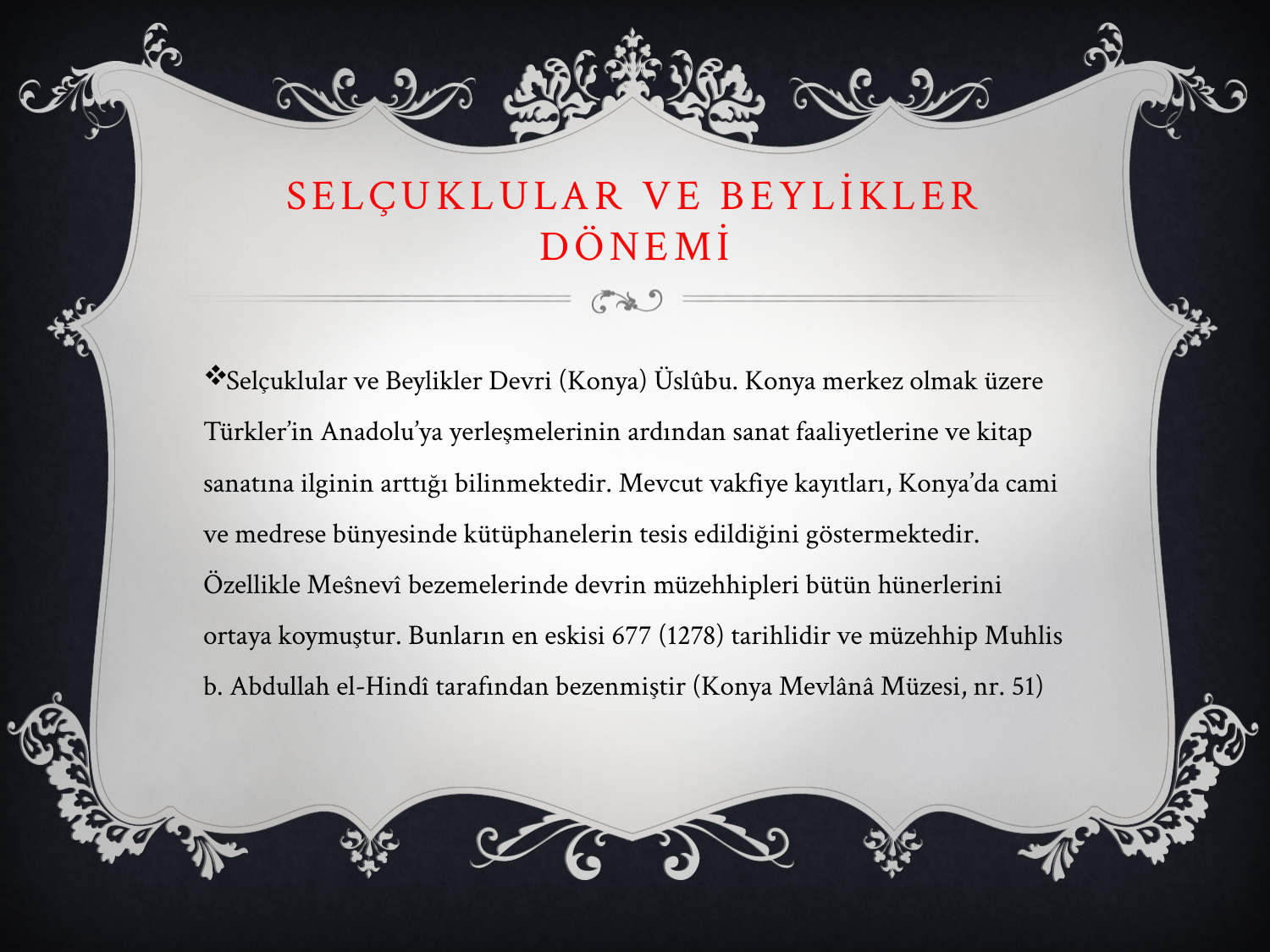

# Selçuklular ve beylİkler dönemİ
Selçuklular ve Beylikler Devri (Konya) Üslûbu. Konya merkez olmak üzere Türkler’in Anadolu’ya yerleşmelerinin ardından sanat faaliyetlerine ve kitap sanatına ilginin arttığı bilinmektedir. Mevcut vakfiye kayıtları, Konya’da cami ve medrese bünyesinde kütüphanelerin tesis edildiğini göstermektedir. Özellikle Meŝnevî bezemelerinde devrin müzehhipleri bütün hünerlerini ortaya koymuştur. Bunların en eskisi 677 (1278) tarihlidir ve müzehhip Muhlis b. Abdullah el-Hindî tarafından bezenmiştir (Konya Mevlânâ Müzesi, nr. 51)